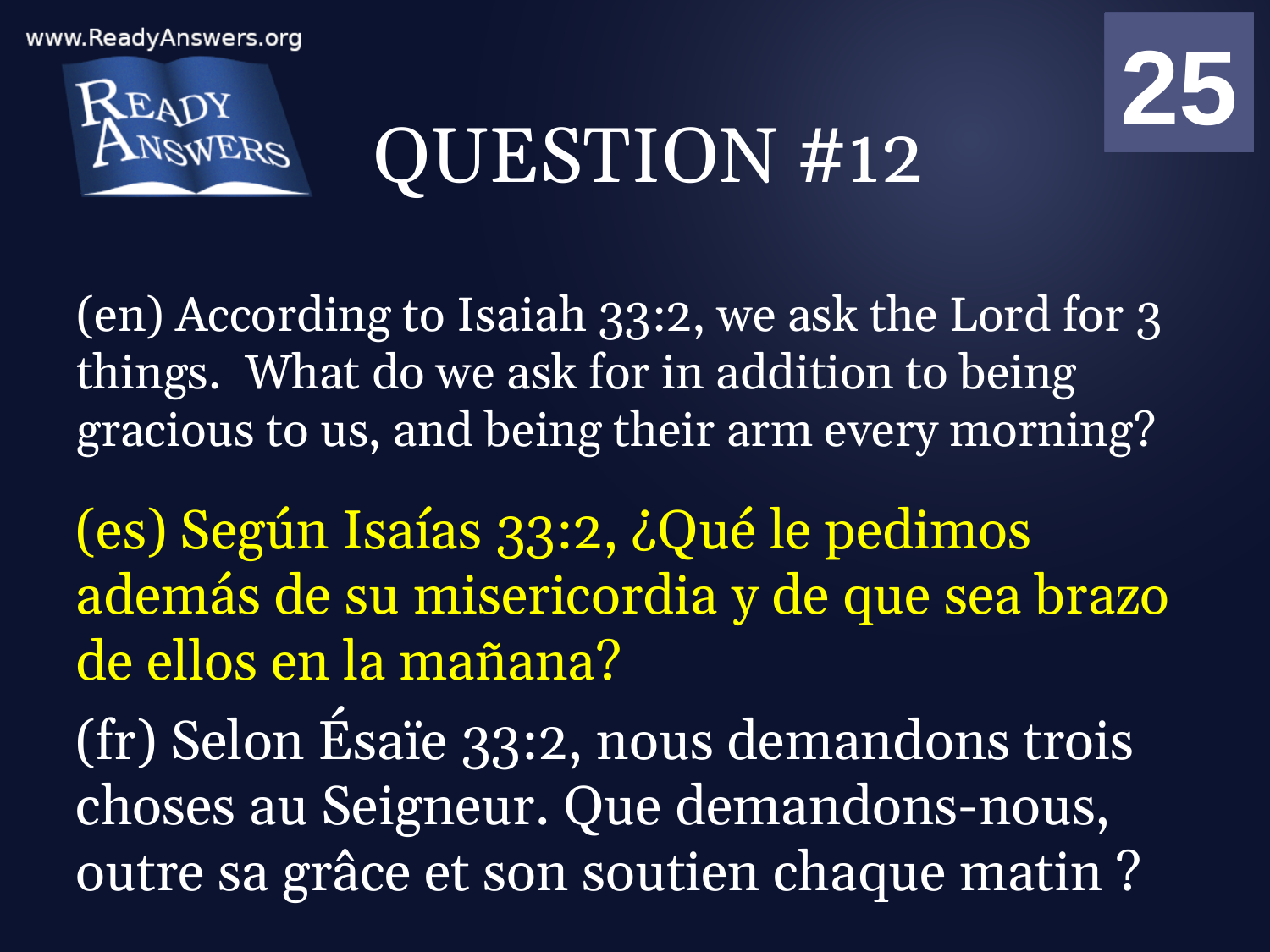

01
02
03
04
05
06
07
08
09
10
11
12
13
14
15
16
17
18
19
20
21
22
23
24
25
00
# QUESTION #12
(en) According to Isaiah 33:2, we ask the Lord for 3 things.  What do we ask for in addition to being gracious to us, and being their arm every morning?
(es) Según Isaías 33:2, ¿Qué le pedimos además de su misericordia y de que sea brazo de ellos en la mañana?
(fr) Selon Ésaïe 33:2, nous demandons trois choses au Seigneur. Que demandons-nous, outre sa grâce et son soutien chaque matin ?